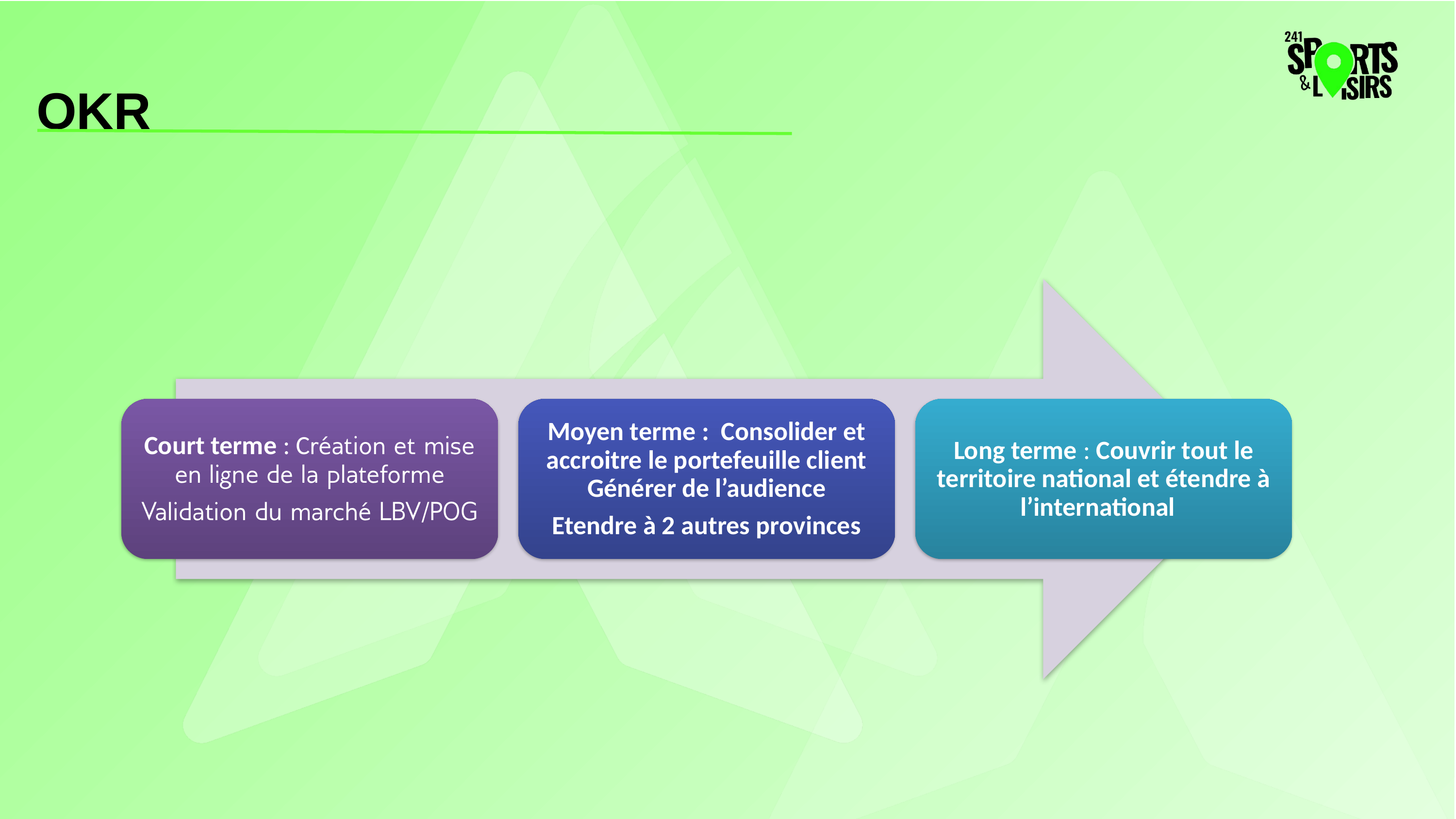

OKR

Court terme : Création et mise en ligne de la plateforme
Validation du marché LBV/POG
Moyen terme :  Consolider et accroitre le portefeuille client Générer de l’audience
Etendre à 2 autres provinces
Long terme : Couvrir tout le territoire national et étendre à l’international